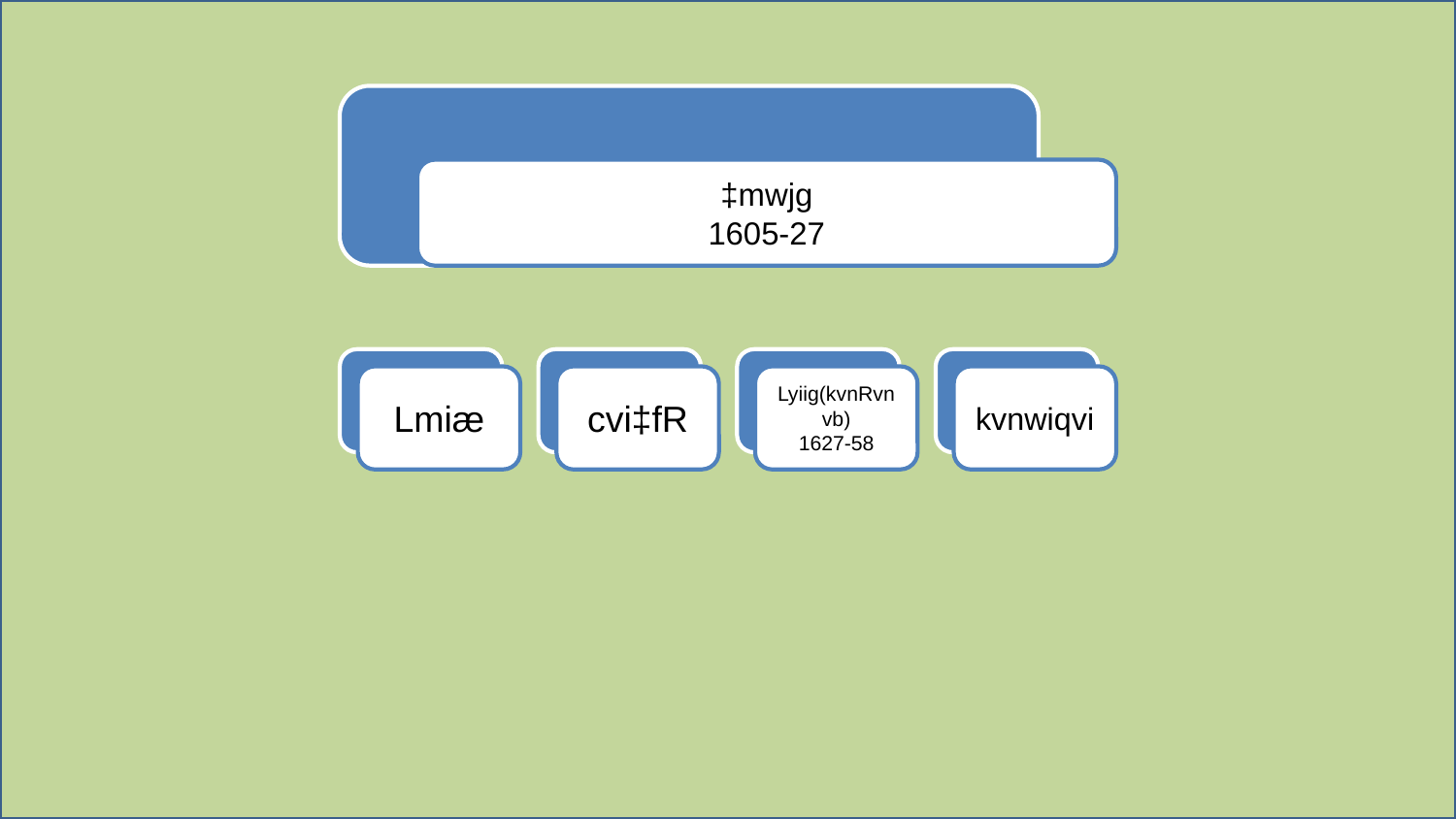

Lyiig(kvnRvnvb)
1627-58
‡mwjg
1605-27
Lmiæ
cvi‡fR
kvnwiqvi